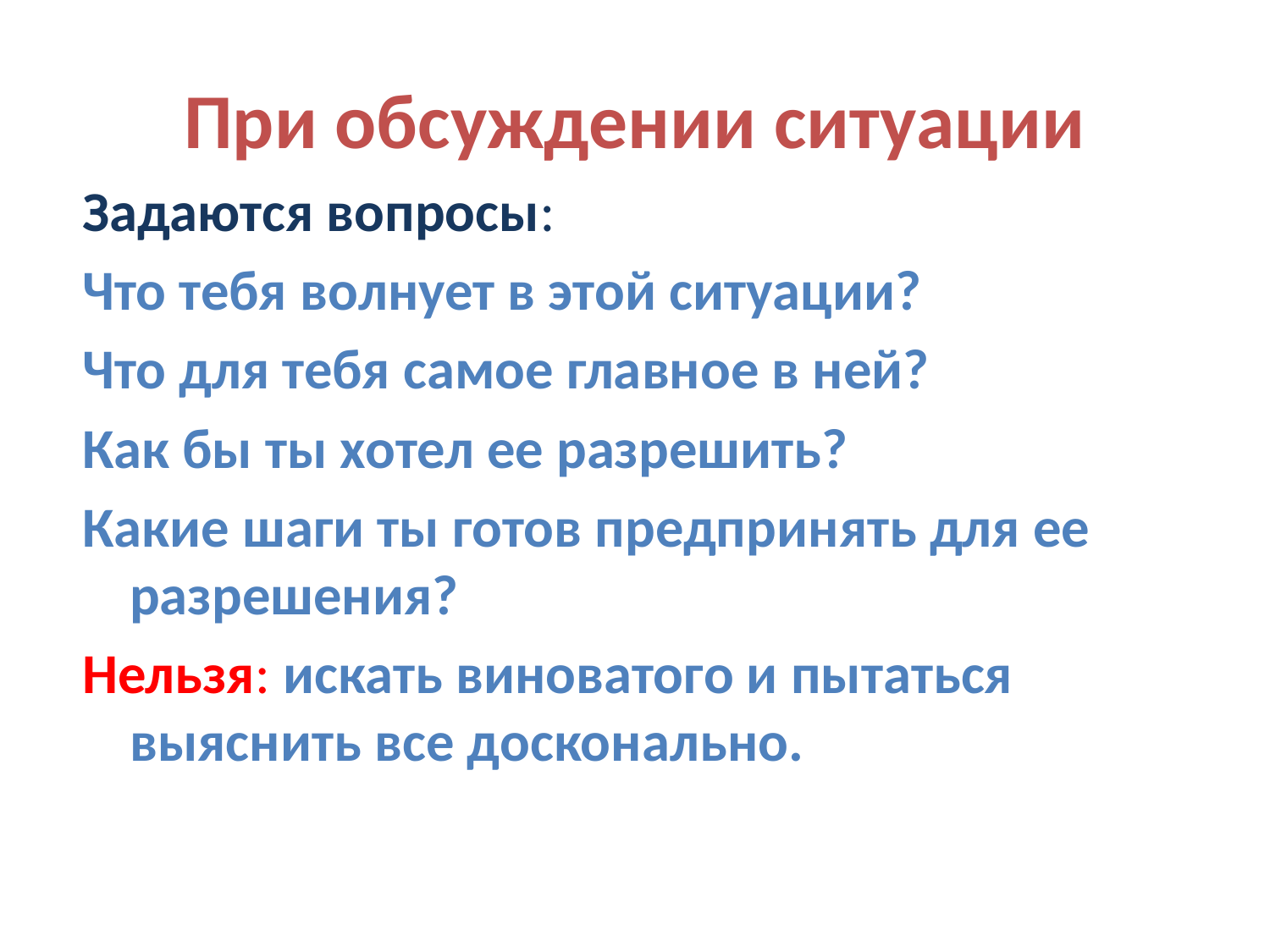

# При обсуждении ситуации
Задаются вопросы:
Что тебя волнует в этой ситуации?
Что для тебя самое главное в ней?
Как бы ты хотел ее разрешить?
Какие шаги ты готов предпринять для ее разрешения?
Нельзя: искать виноватого и пытаться выяснить все досконально.